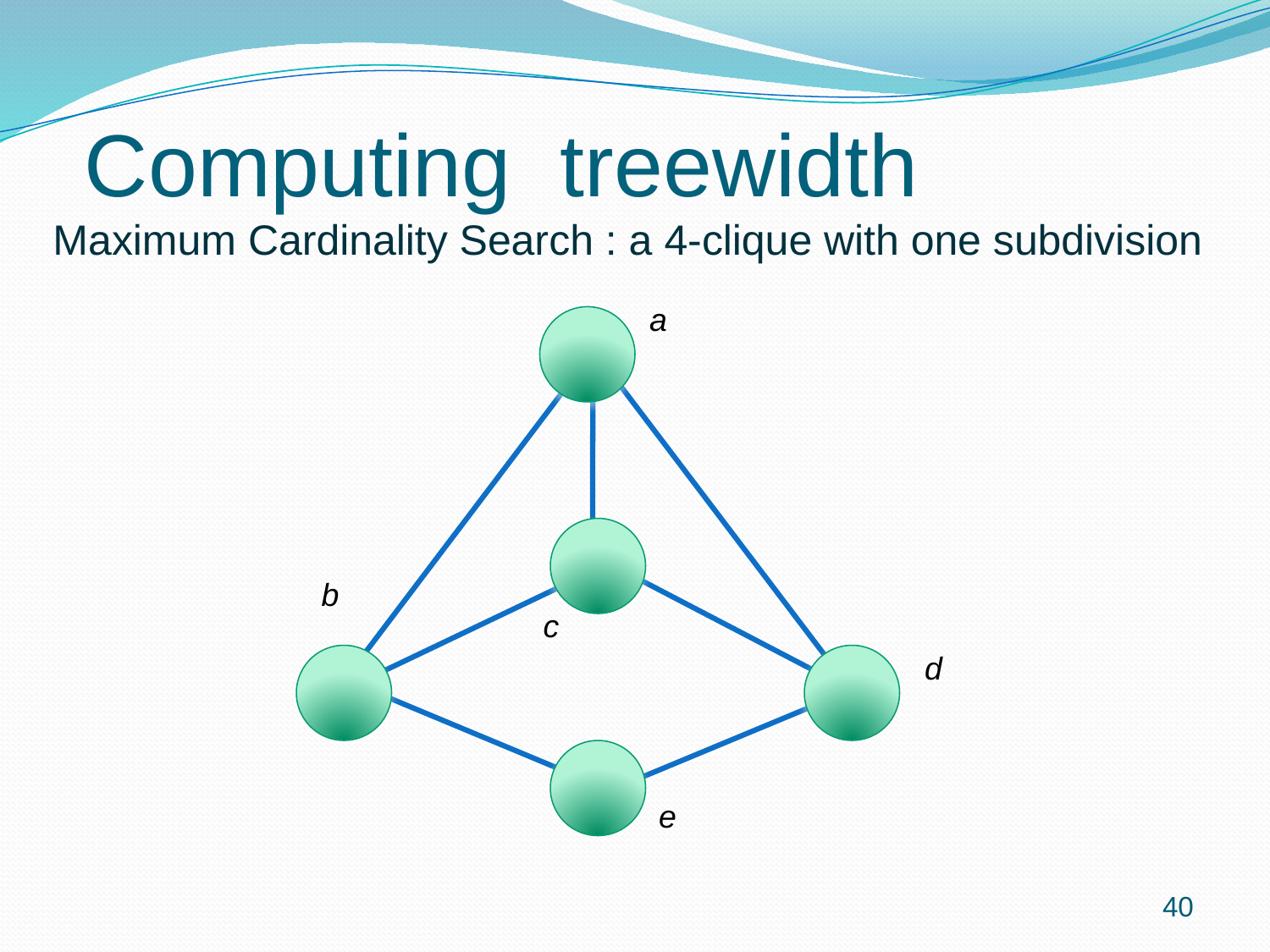

Computing  treewidth
Maximum Cardinality Search : a 4-clique with one subdivision
a

b

c

d

e
40